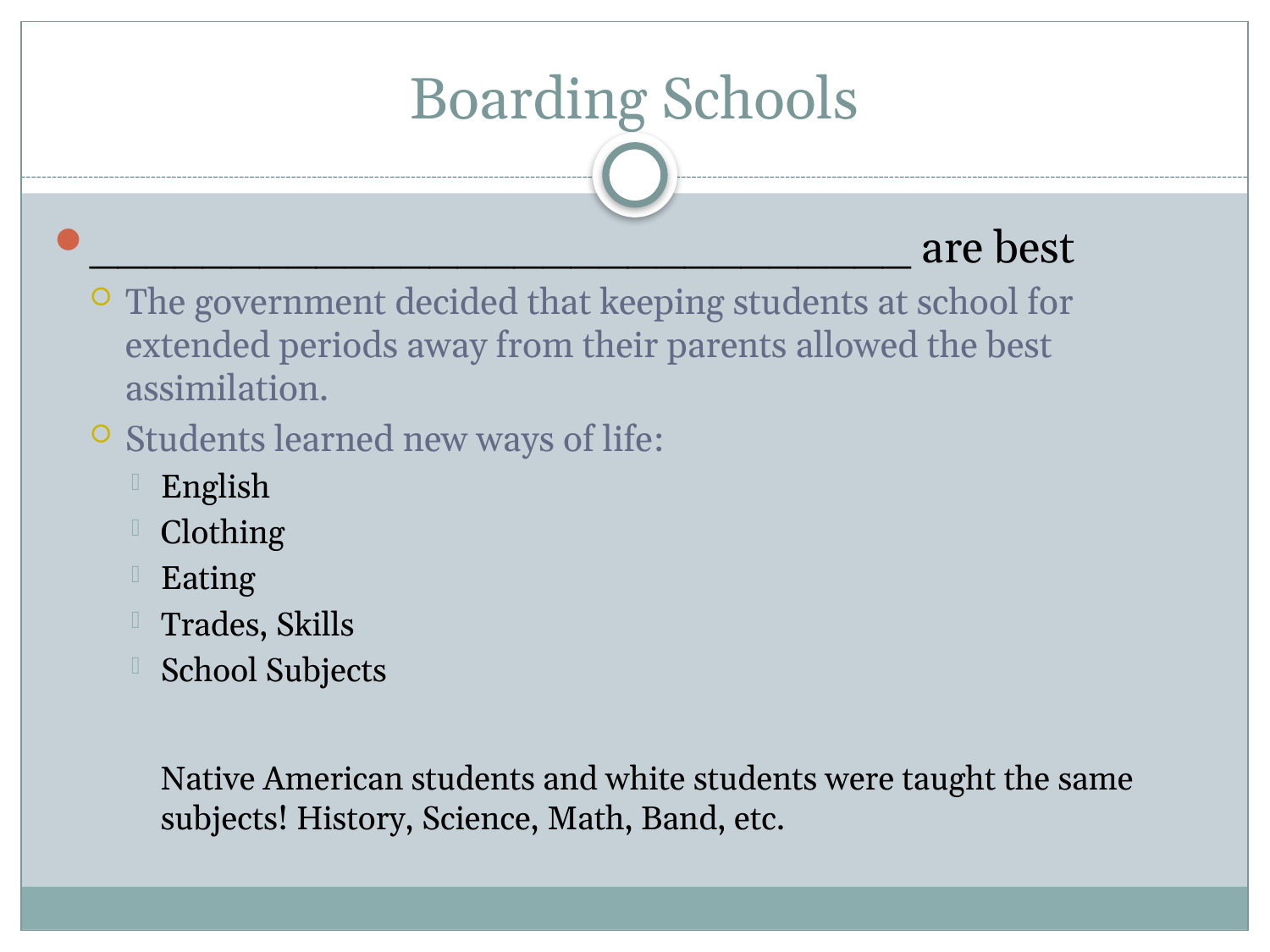

# Boarding Schools
_____________________________ are best
The government decided that keeping students at school for extended periods away from their parents allowed the best assimilation.
Students learned new ways of life:
English
Clothing
Eating
Trades, Skills
School Subjects

	Native American students and white students were taught the same subjects! History, Science, Math, Band, etc.